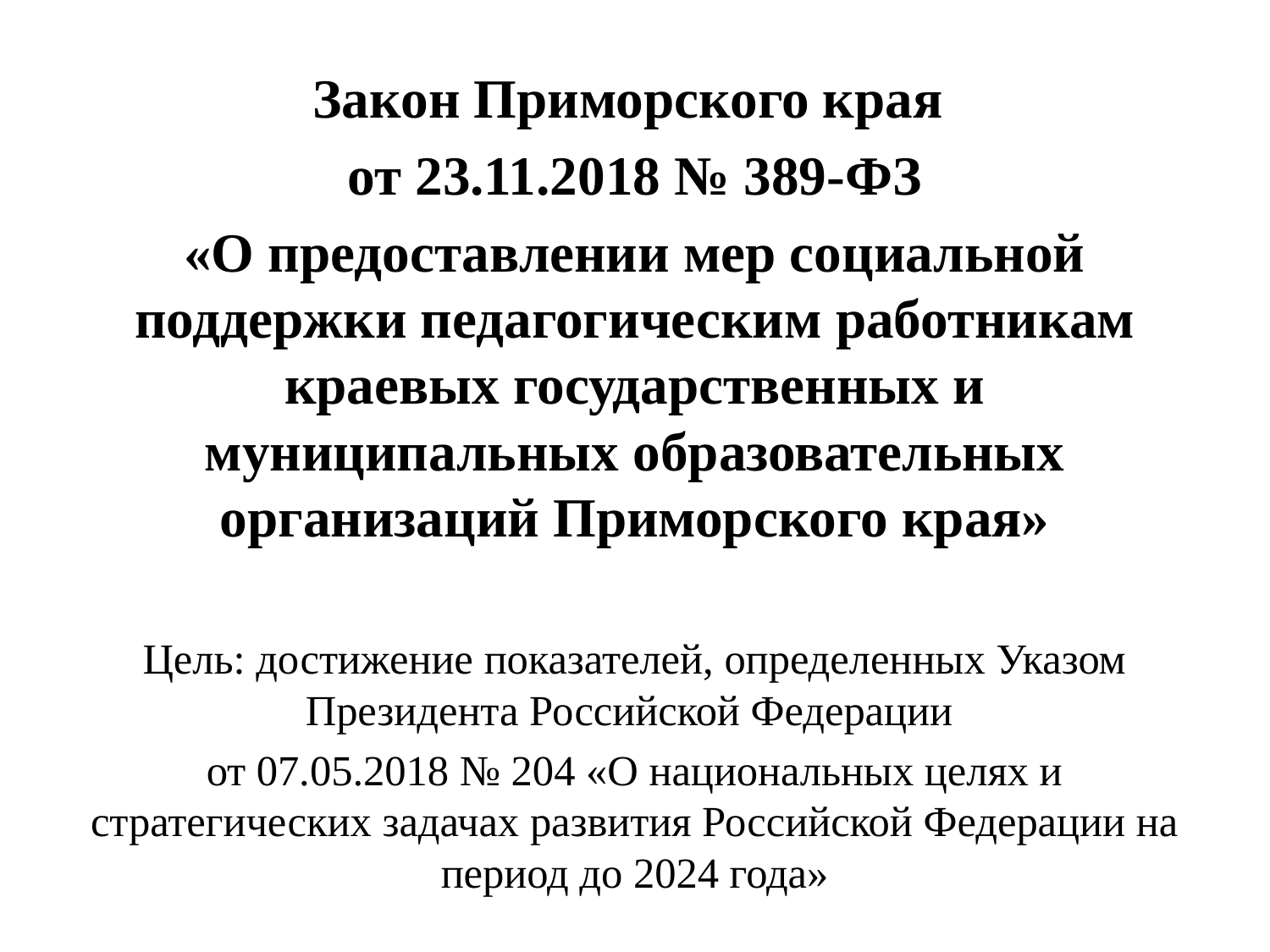

Закон Приморского края
от 23.11.2018 № 389-ФЗ
«О предоставлении мер социальной поддержки педагогическим работникам краевых государственных и муниципальных образовательных организаций Приморского края»

Цель: достижение показателей, определенных Указом Президента Российской Федерации
от 07.05.2018 № 204 «О национальных целях и стратегических задачах развития Российской Федерации на период до 2024 года»